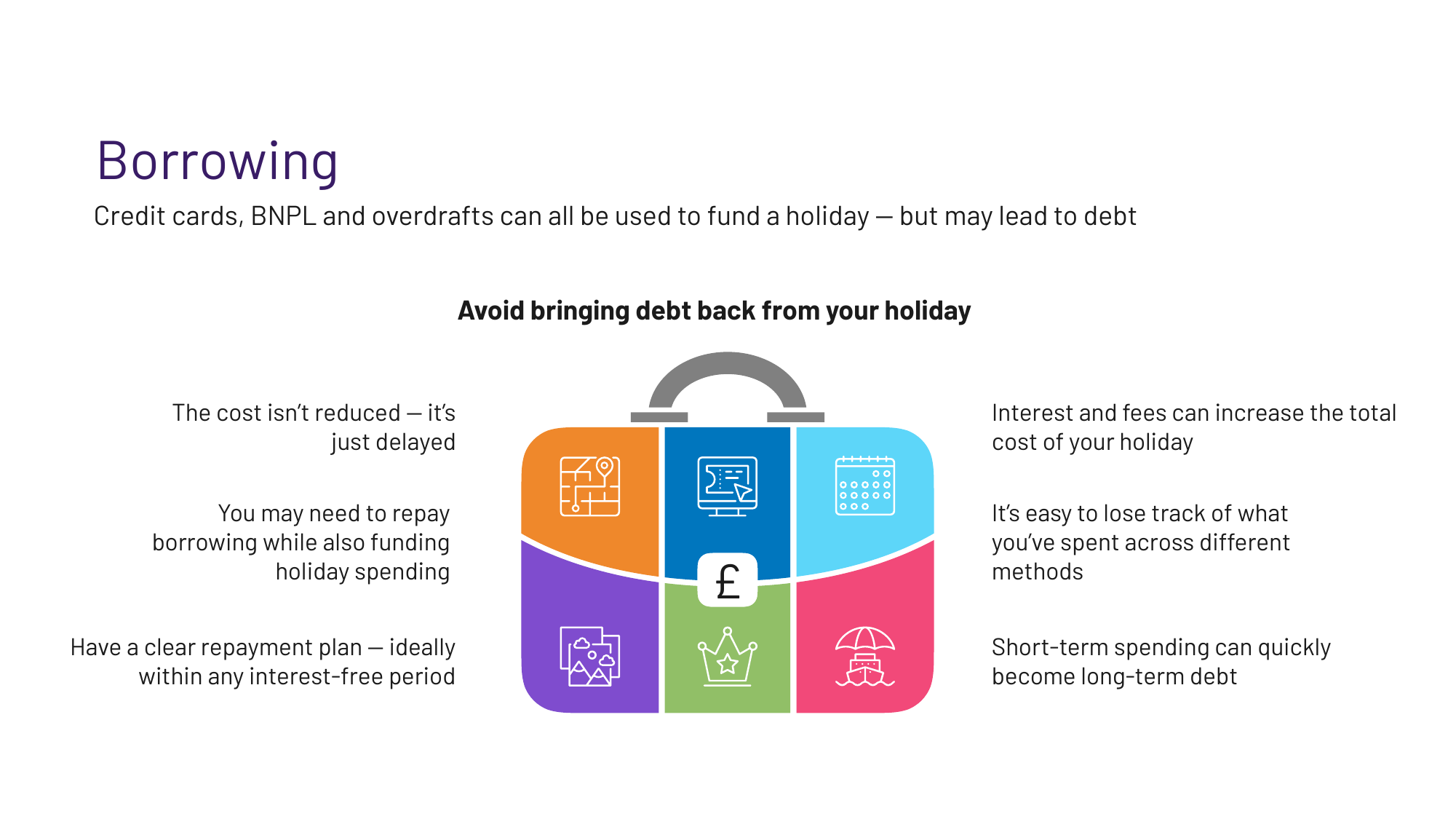

Borrowing
Credit cards, BNPL and overdrafts can all be used to fund a holiday — but may lead to debt
Avoid bringing debt back from your holiday

The cost isn’t reduced — it’s just delayed
Interest and fees can increase the total cost of your holiday

You may need to repay borrowing while also funding holiday spending
It’s easy to lose track of what you’ve spent across different methods

£

Have a clear repayment plan — ideally within any interest‑free period
Short‑term spending can quickly become long‑term debt